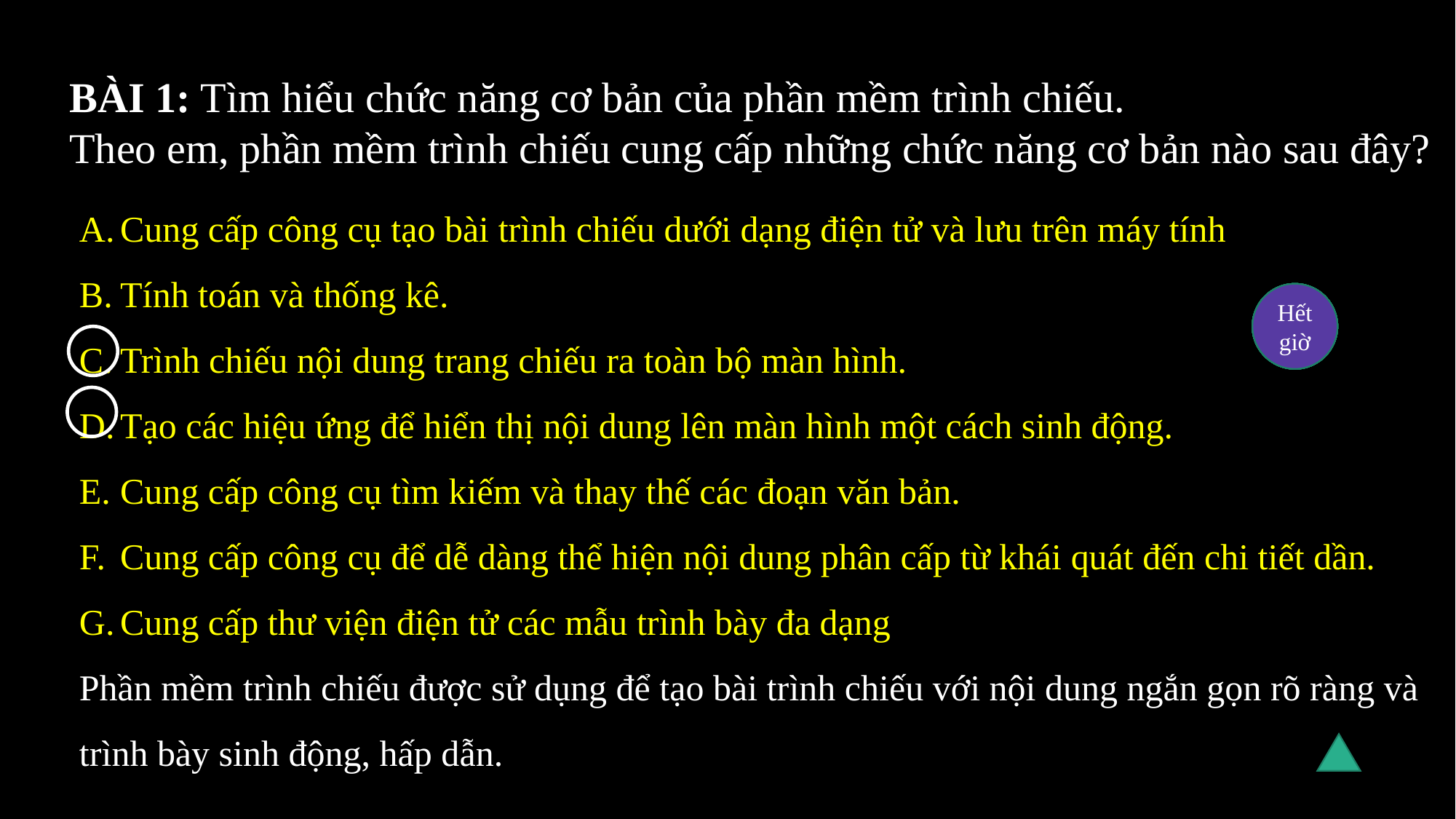

BÀI 1: Tìm hiểu chức năng cơ bản của phần mềm trình chiếu.
Theo em, phần mềm trình chiếu cung cấp những chức năng cơ bản nào sau đây?
Cung cấp công cụ tạo bài trình chiếu dưới dạng điện tử và lưu trên máy tính
Tính toán và thống kê.
Trình chiếu nội dung trang chiếu ra toàn bộ màn hình.
Tạo các hiệu ứng để hiển thị nội dung lên màn hình một cách sinh động.
Cung cấp công cụ tìm kiếm và thay thế các đoạn văn bản.
Cung cấp công cụ để dễ dàng thể hiện nội dung phân cấp từ khái quát đến chi tiết dần.
Cung cấp thư viện điện tử các mẫu trình bày đa dạng
Phần mềm trình chiếu được sử dụng để tạo bài trình chiếu với nội dung ngắn gọn rõ ràng và trình bày sinh động, hấp dẫn.
10
09
08
07
06
05
04
03
02
01
00
Hết giờ